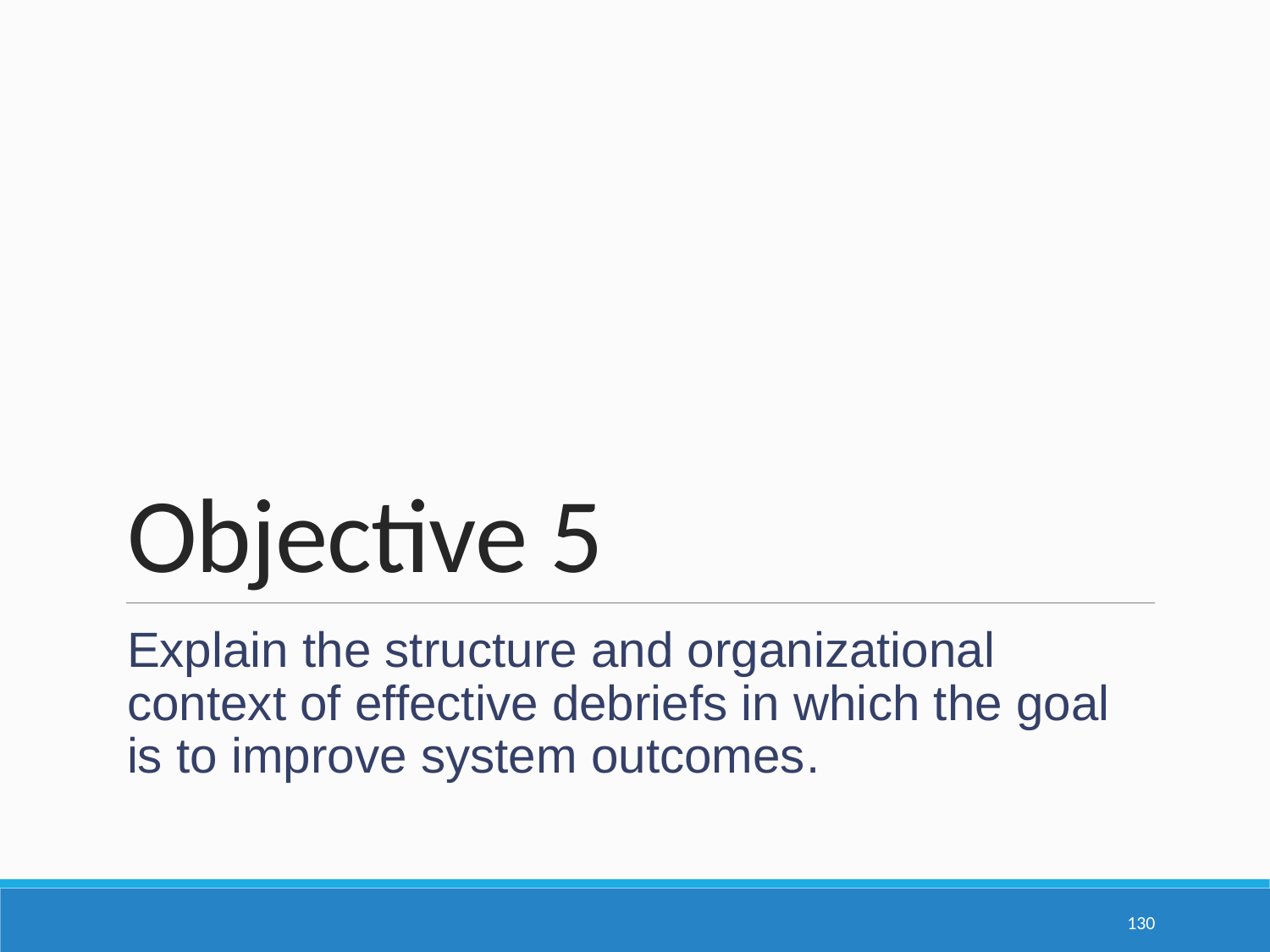

# Objective 5
Explain the structure and organizational context of effective debriefs in which the goal is to improve system outcomes.
130